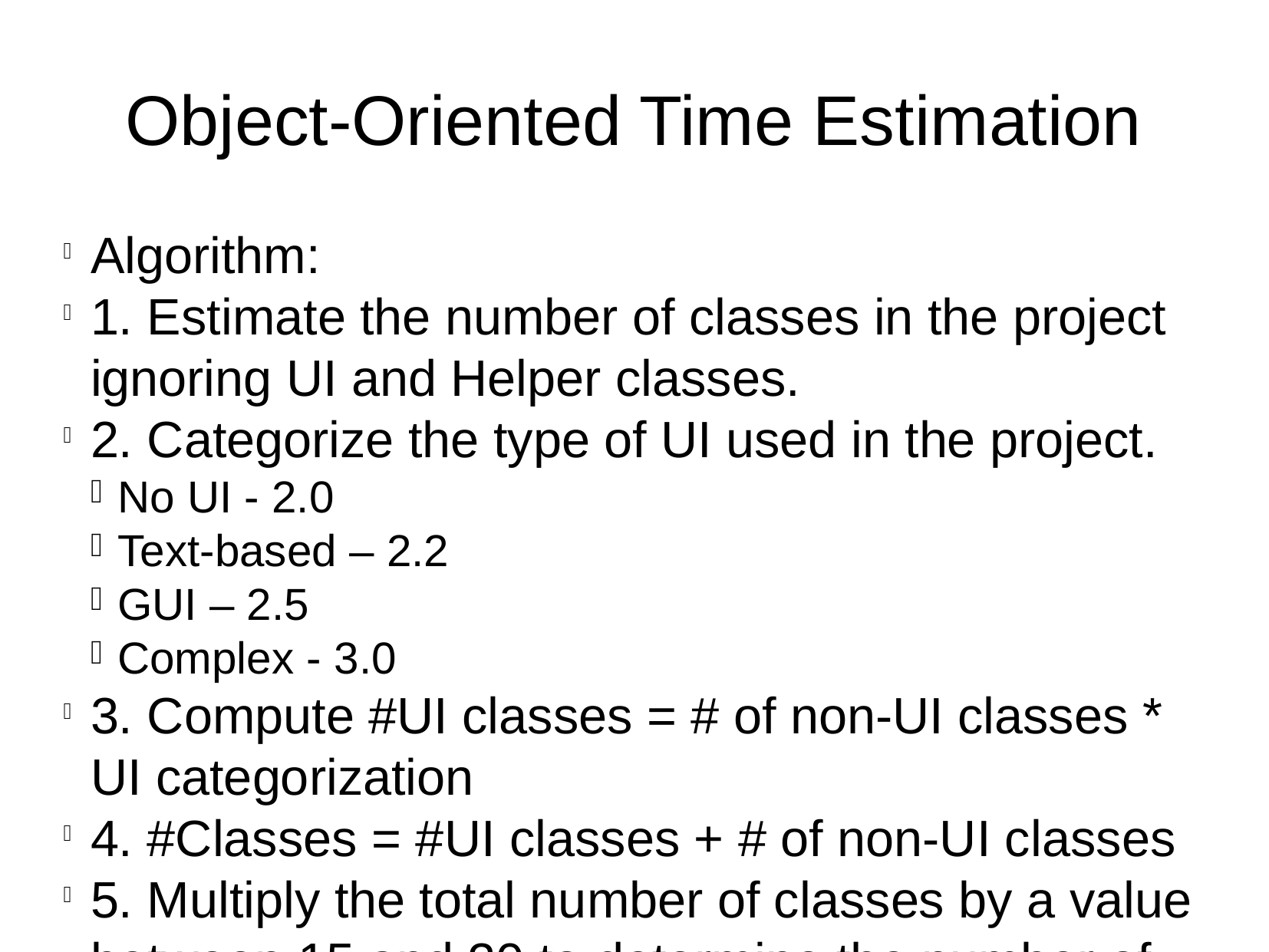

Object-Oriented Time Estimation
Algorithm:
1. Estimate the number of classes in the project ignoring UI and Helper classes.
2. Categorize the type of UI used in the project.
No UI - 2.0
Text-based – 2.2
GUI – 2.5
Complex - 3.0
3. Compute #UI classes = # of non-UI classes * UI categorization
4. #Classes = #UI classes + # of non-UI classes
5. Multiply the total number of classes by a value between 15 and 20 to determine the number of person-days required.